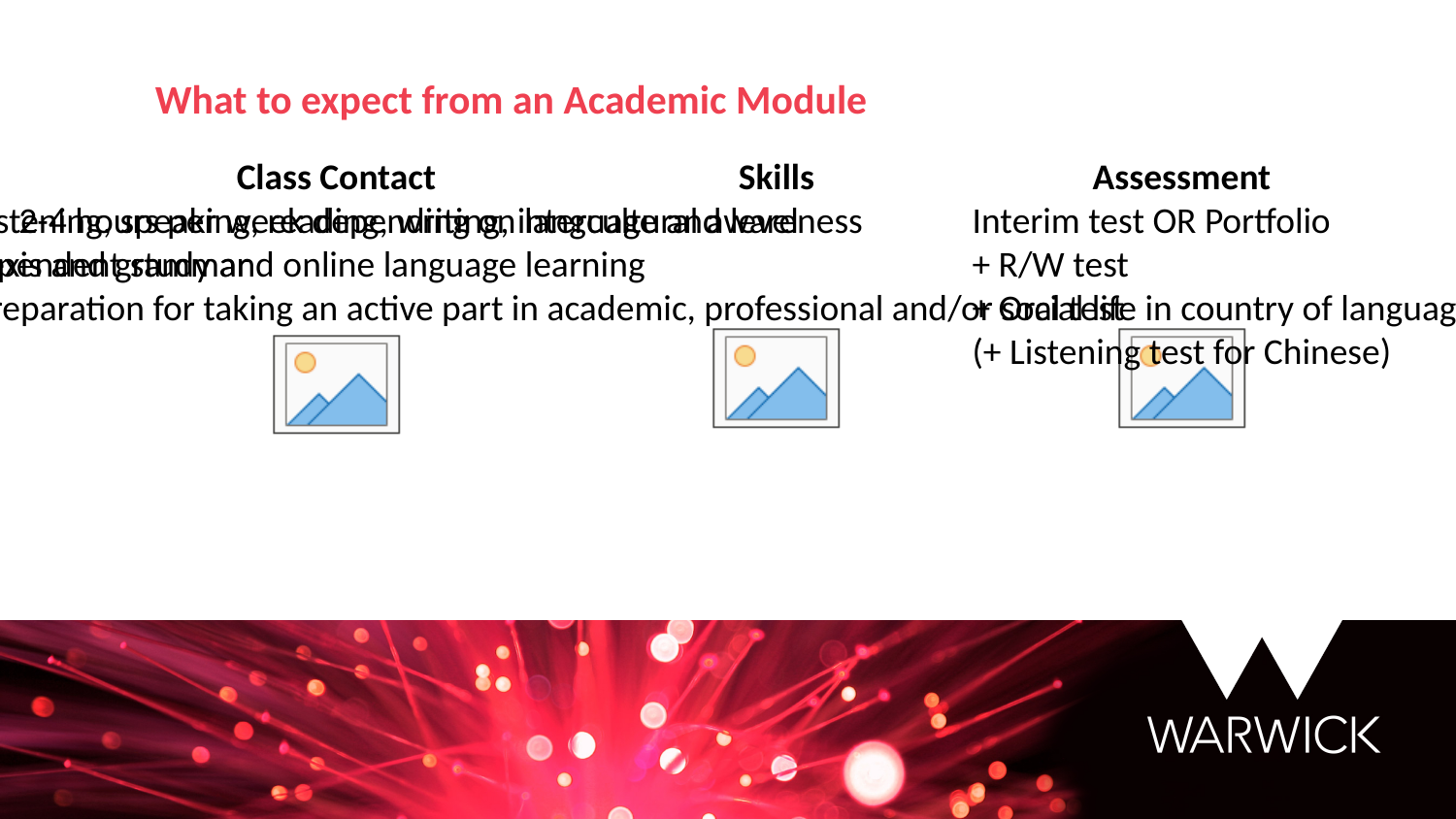

What to expect from an Academic Module

Class Contact
	2-4 hours per week depending on language and level
    + independent study and online language learning

Skills
Listening, speaking, reading, writing, intercultural awareness
Lexis and grammar
Preparation for taking an active part in academic, professional and/or social life in country of language studied

Assessment
Interim test OR Portfolio
+ R/W test
+ Oral test
(+ Listening test for Chinese)